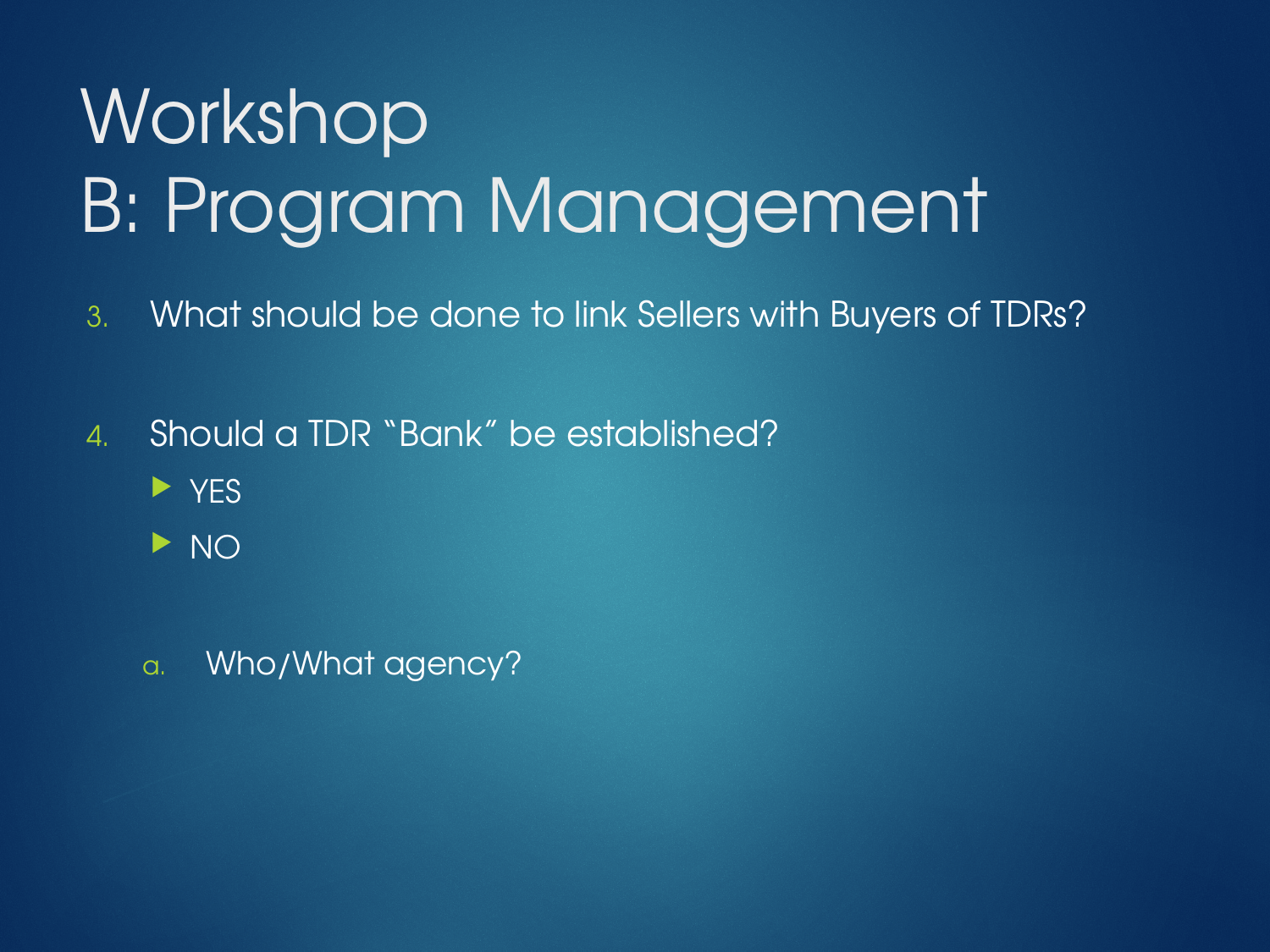

# Workshop B: Program Management
What should be done to link Sellers with Buyers of TDRs?

Should a TDR “Bank” be established?
YES
NO

Who/What agency?